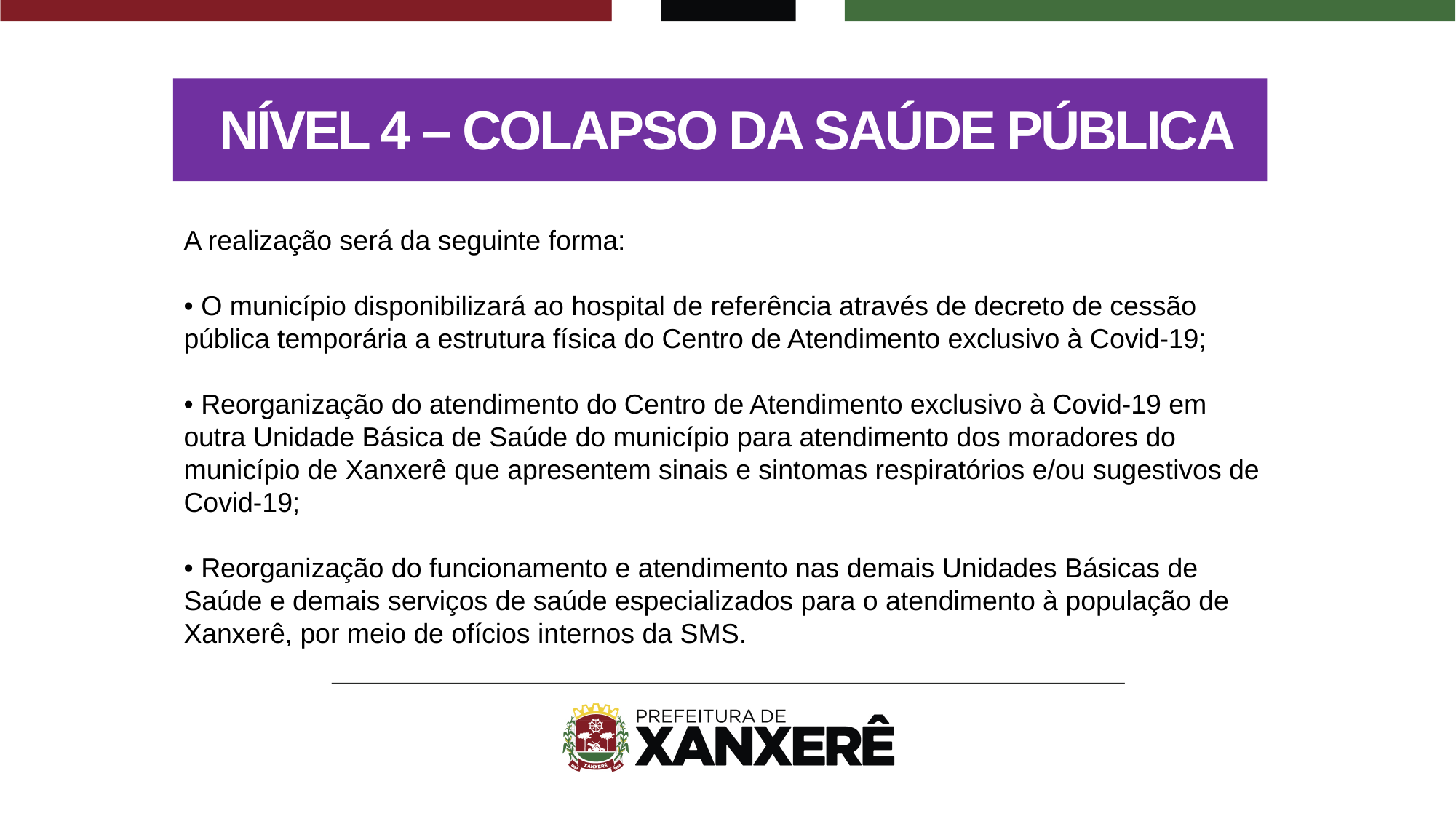

NÍVEL 4 – COLAPSO DA SAÚDE PÚBLICA
A realização será da seguinte forma:

• O município disponibilizará ao hospital de referência através de decreto de cessão pública temporária a estrutura física do Centro de Atendimento exclusivo à Covid-19;

• Reorganização do atendimento do Centro de Atendimento exclusivo à Covid-19 em outra Unidade Básica de Saúde do município para atendimento dos moradores do município de Xanxerê que apresentem sinais e sintomas respiratórios e/ou sugestivos de Covid-19;

• Reorganização do funcionamento e atendimento nas demais Unidades Básicas de Saúde e demais serviços de saúde especializados para o atendimento à população de Xanxerê, por meio de ofícios internos da SMS.